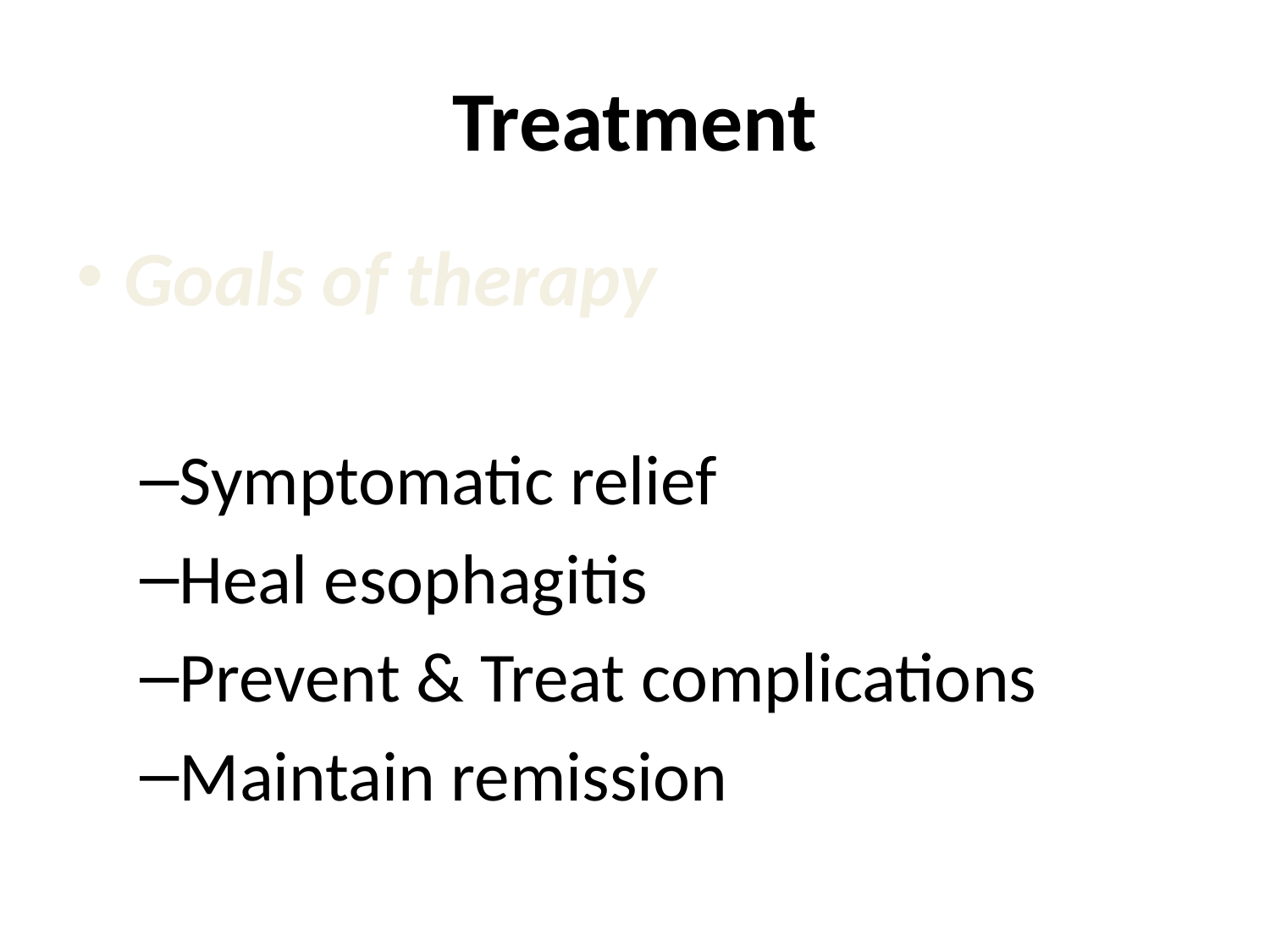

# Treatment
Goals of therapy

Symptomatic relief
Heal esophagitis
Prevent & Treat complications
Maintain remission